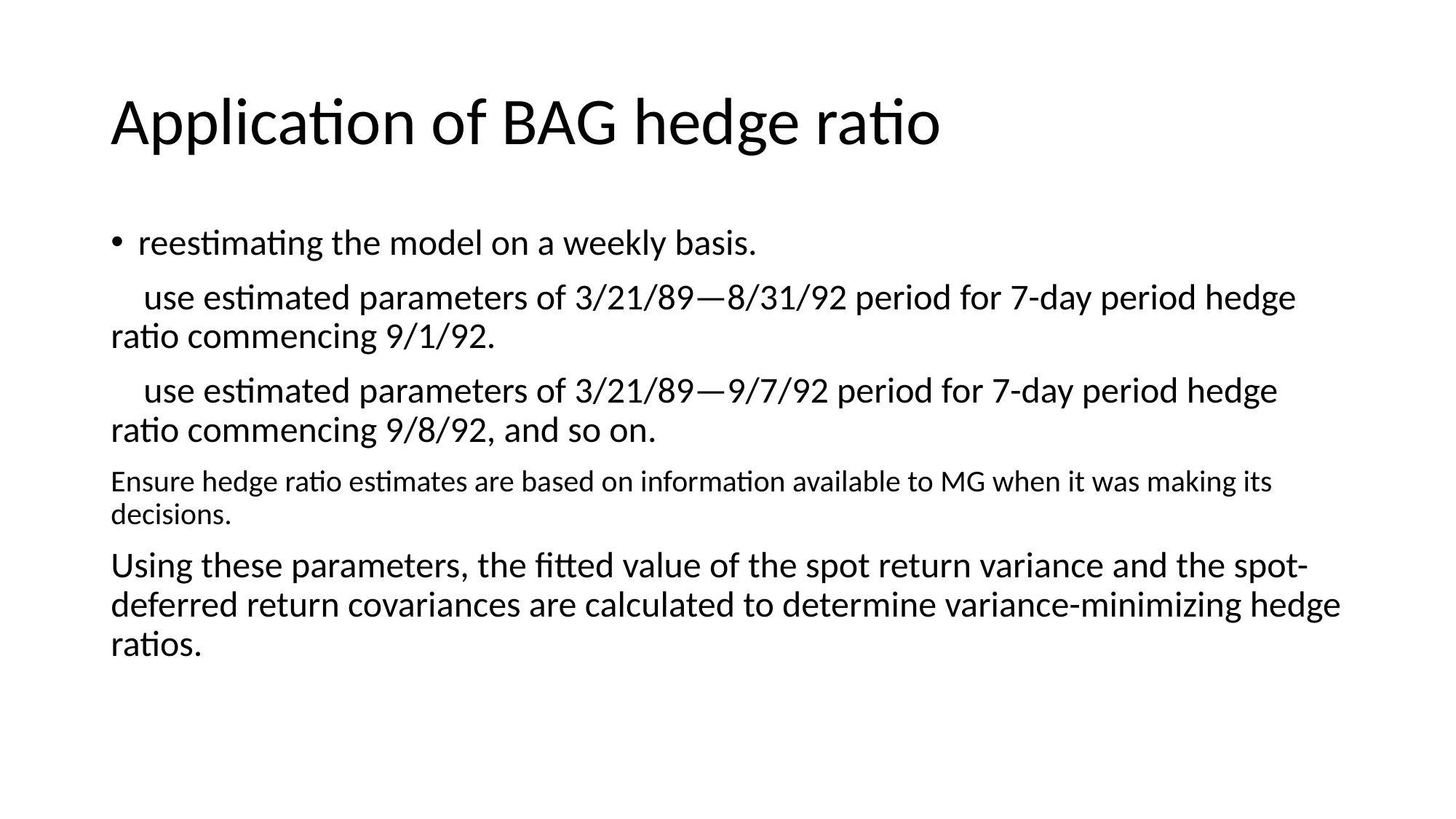

# Application of BAG hedge ratio
reestimating the model on a weekly basis.
    use estimated parameters of 3/21/89—8/31/92 period for 7-day period hedge ratio commencing 9/1/92.
    use estimated parameters of 3/21/89—9/7/92 period for 7-day period hedge ratio commencing 9/8/92, and so on.
Ensure hedge ratio estimates are based on information available to MG when it was making its decisions.
Using these parameters, the fitted value of the spot return variance and the spot-deferred return covariances are calculated to determine variance-minimizing hedge ratios.